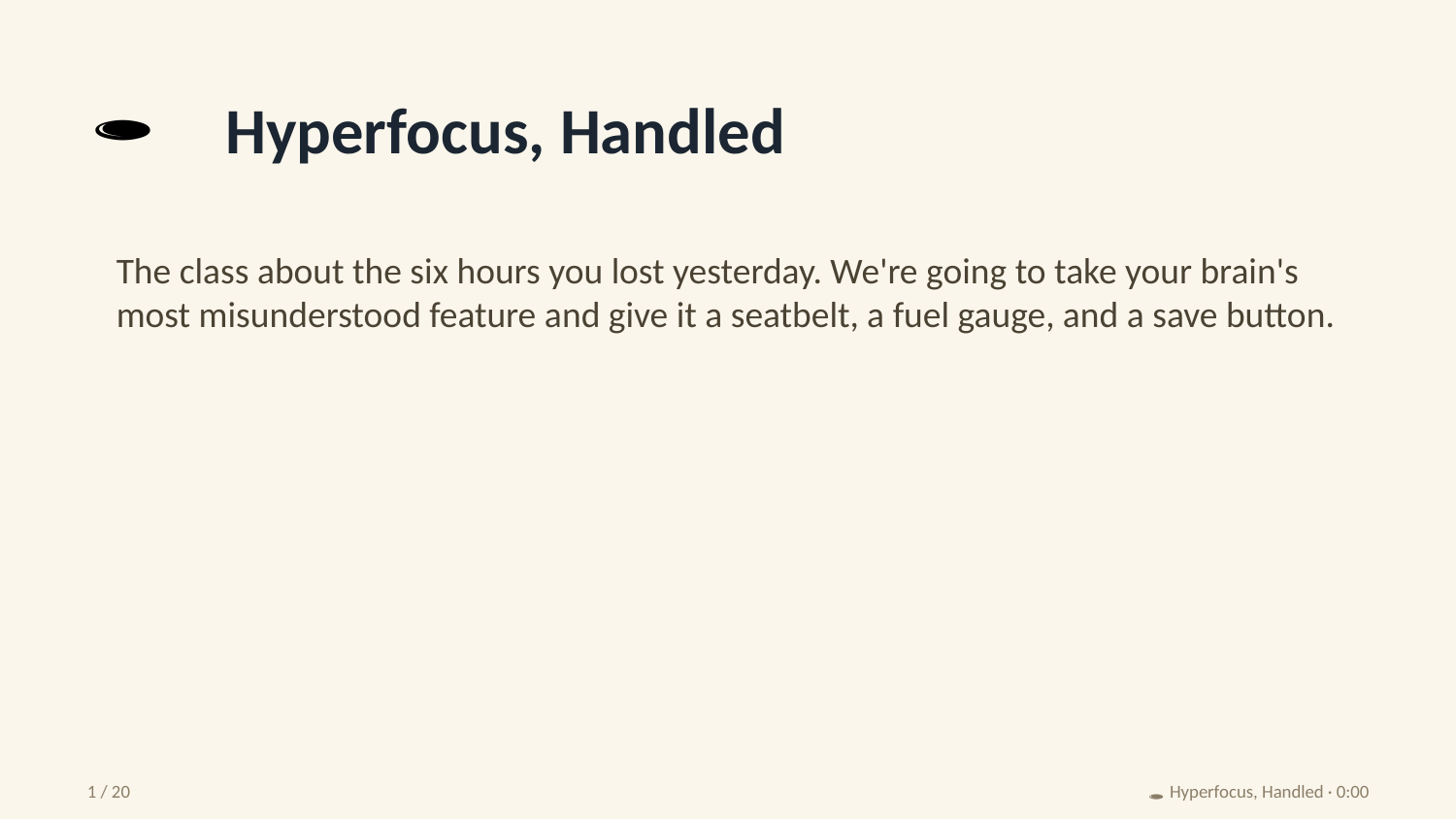

🕳️
Hyperfocus, Handled
The class about the six hours you lost yesterday. We're going to take your brain's most misunderstood feature and give it a seatbelt, a fuel gauge, and a save button.
1 / 20
🕳️ Hyperfocus, Handled · 0:00